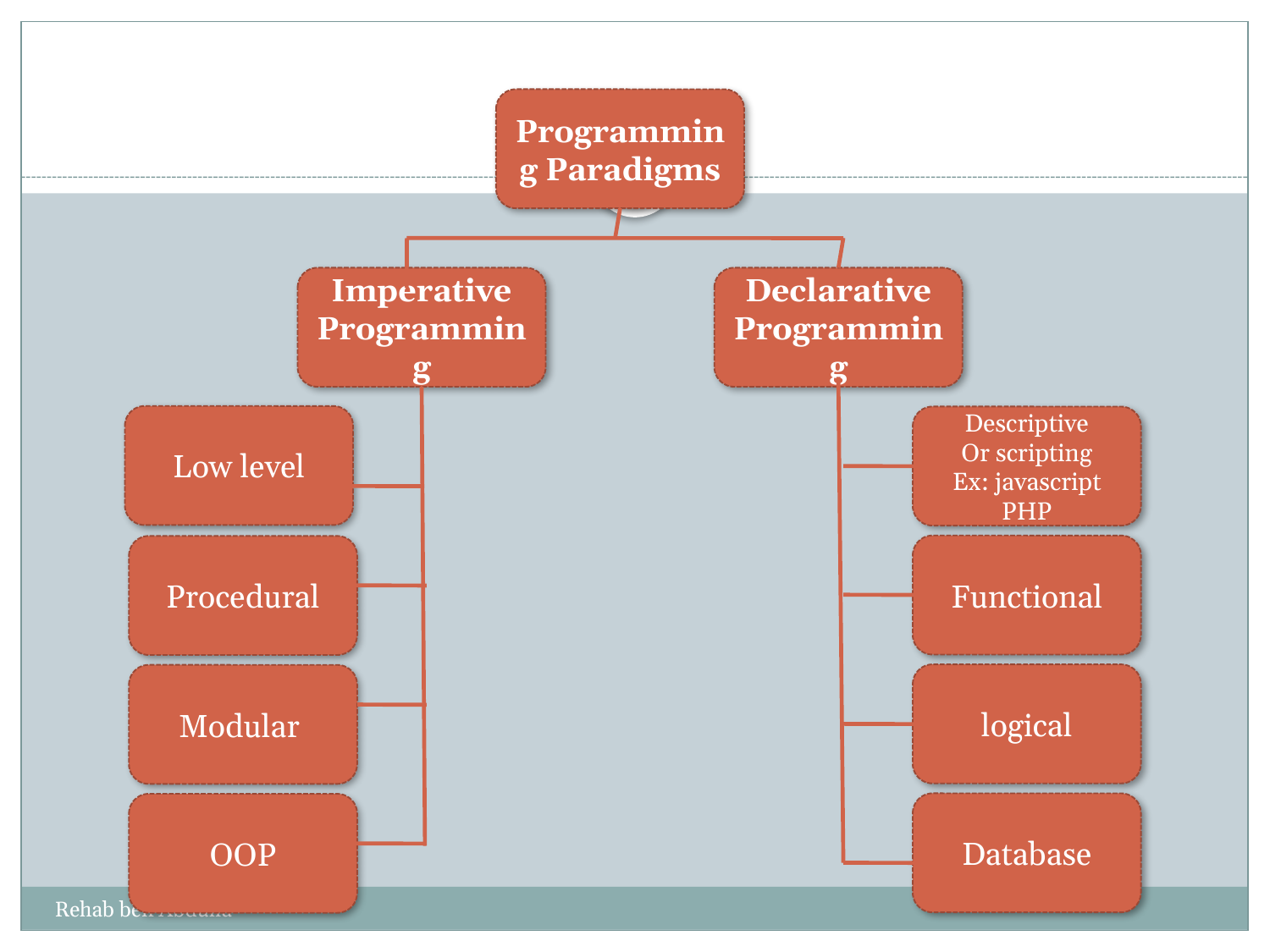

Programming Paradigms
8
Imperative Programming
Declarative Programming
Low level
Descriptive
Or scripting
Ex: javascript PHP
Functional
Procedural
logical
Modular
Database
OOP
Rehab ben Abdulla